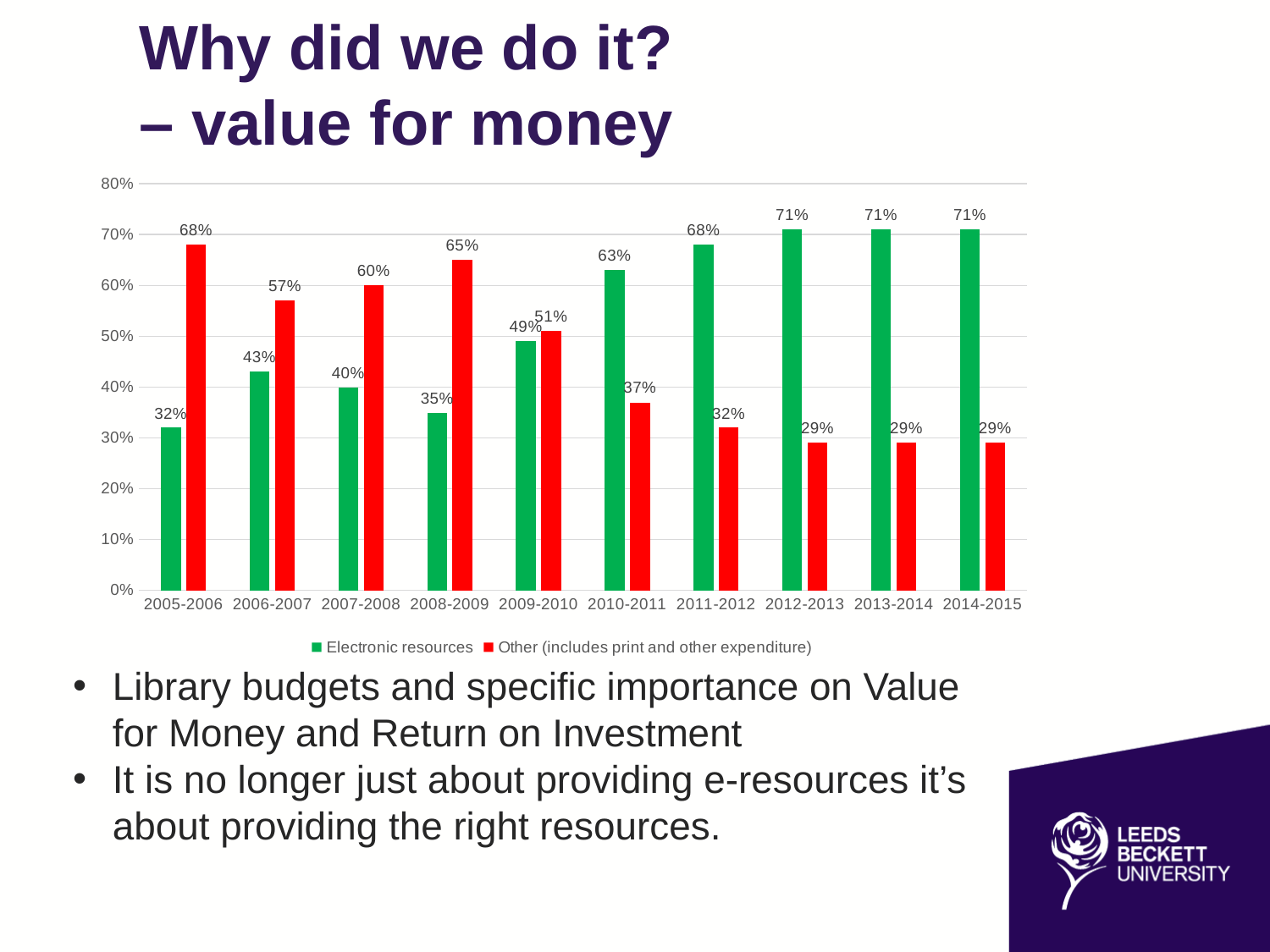

# Why did we do it? – value for money

### Chart

| Category | Electronic resources | Other (includes print and other expenditure)  |
|---|---|---|
| 2005-2006 | 0.32 | 0.68 |
| 2006-2007 | 0.43 | 0.57 |
| 2007-2008 | 0.4 | 0.6 |
| 2008-2009 | 0.35 | 0.65 |
| 2009-2010 | 0.49 | 0.51 |
| 2010-2011 | 0.63 | 0.37 |
| 2011-2012 | 0.68 | 0.32 |
| 2012-2013 | 0.71 | 0.29 |
| 2013-2014 | 0.71 | 0.29 |
| 2014-2015 | 0.71 | 0.29 |
Library budgets and specific importance on Value for Money and Return on Investment
It is no longer just about providing e-resources it’s about providing the right resources.